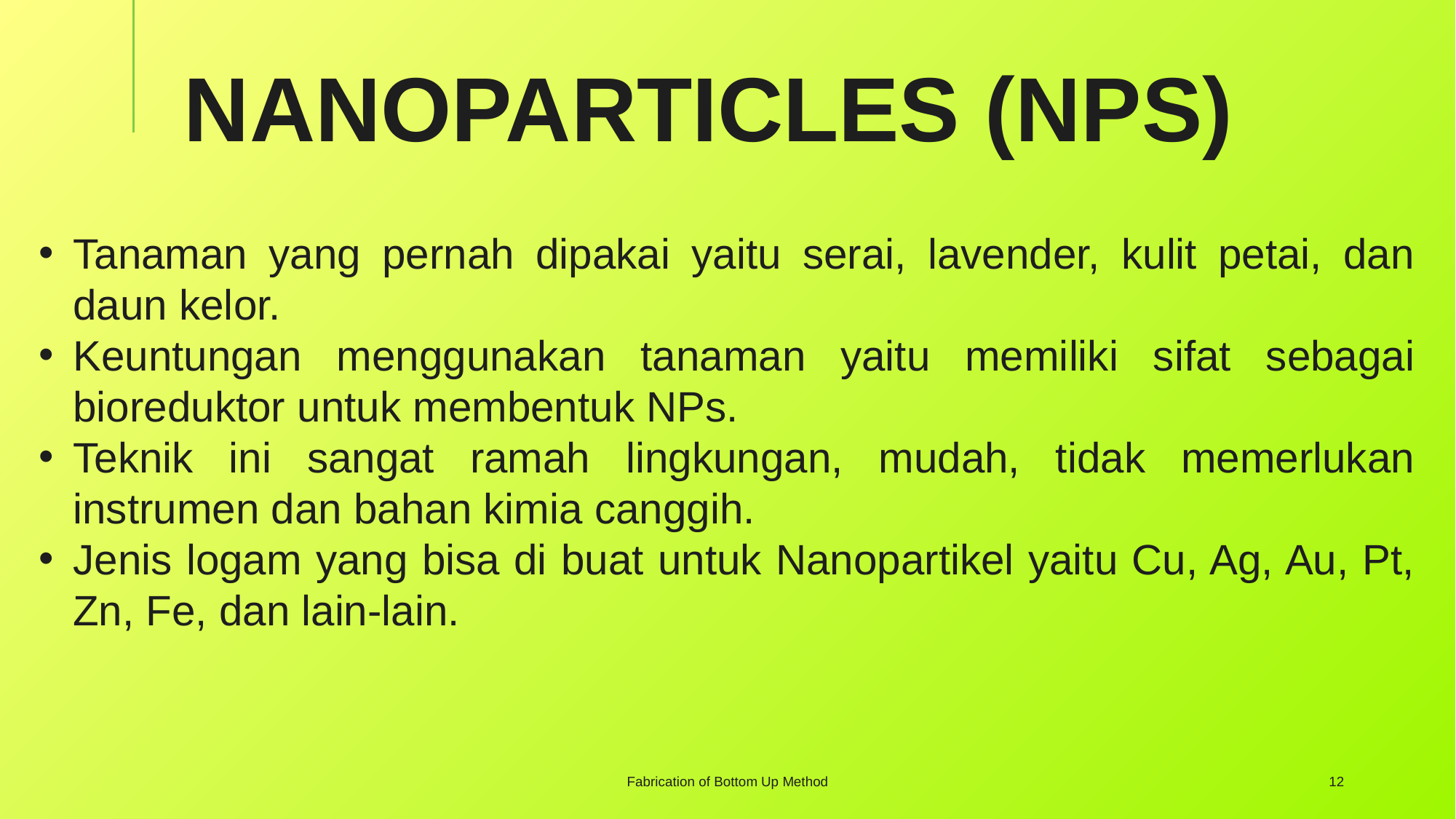

# Nanoparticles (NPs)
Tanaman yang pernah dipakai yaitu serai, lavender, kulit petai, dan daun kelor.
Keuntungan menggunakan tanaman yaitu memiliki sifat sebagai bioreduktor untuk membentuk NPs.
Teknik ini sangat ramah lingkungan, mudah, tidak memerlukan instrumen dan bahan kimia canggih.
Jenis logam yang bisa di buat untuk Nanopartikel yaitu Cu, Ag, Au, Pt, Zn, Fe, dan lain-lain.
Fabrication of Bottom Up Method
12